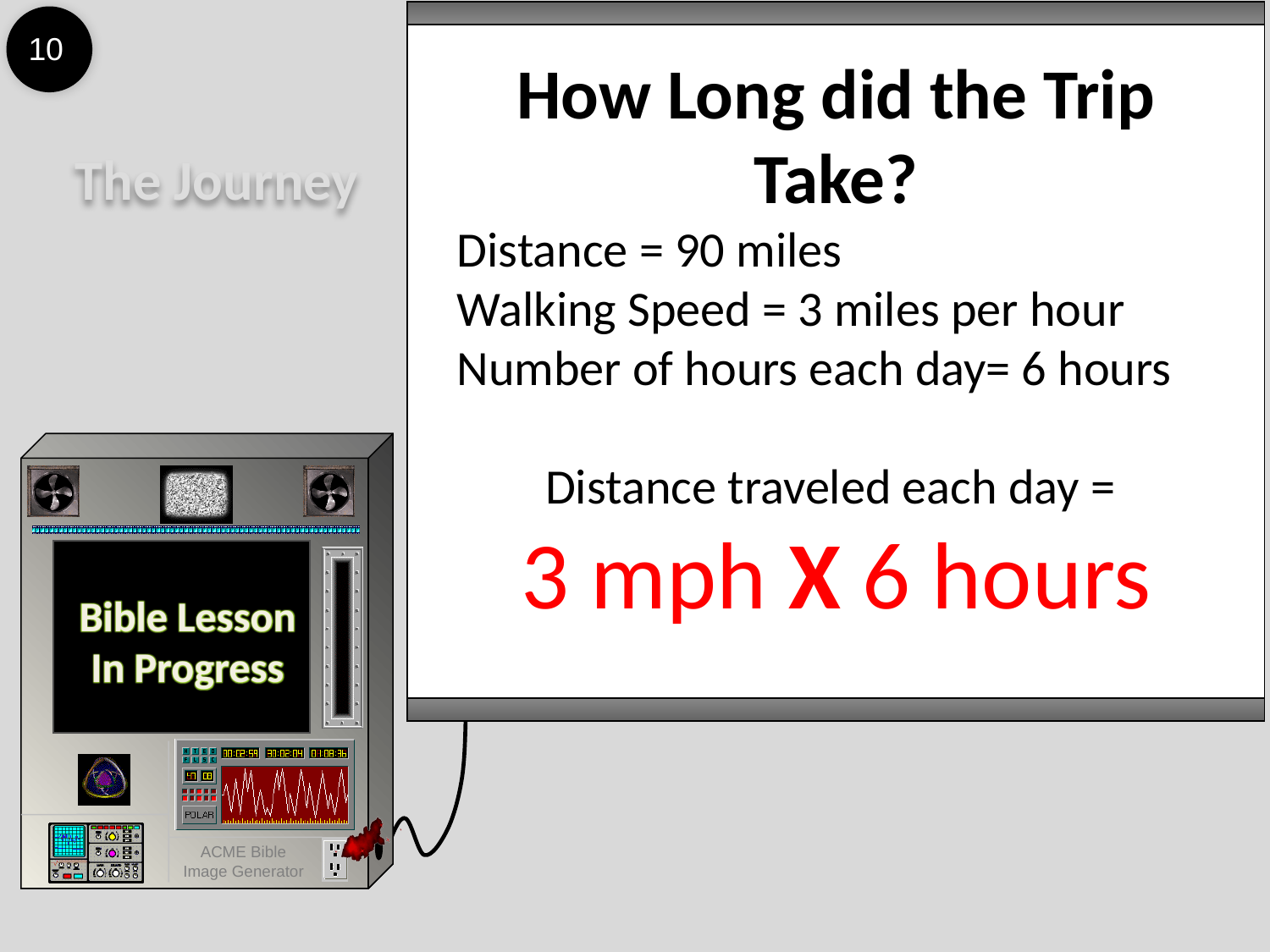

10
How Long did the Trip Take?
Distance = 90 miles
Walking Speed = 3 miles per hour
Number of hours each day= 6 hours

Distance traveled each day =
3 mph X 6 hours
The Journey